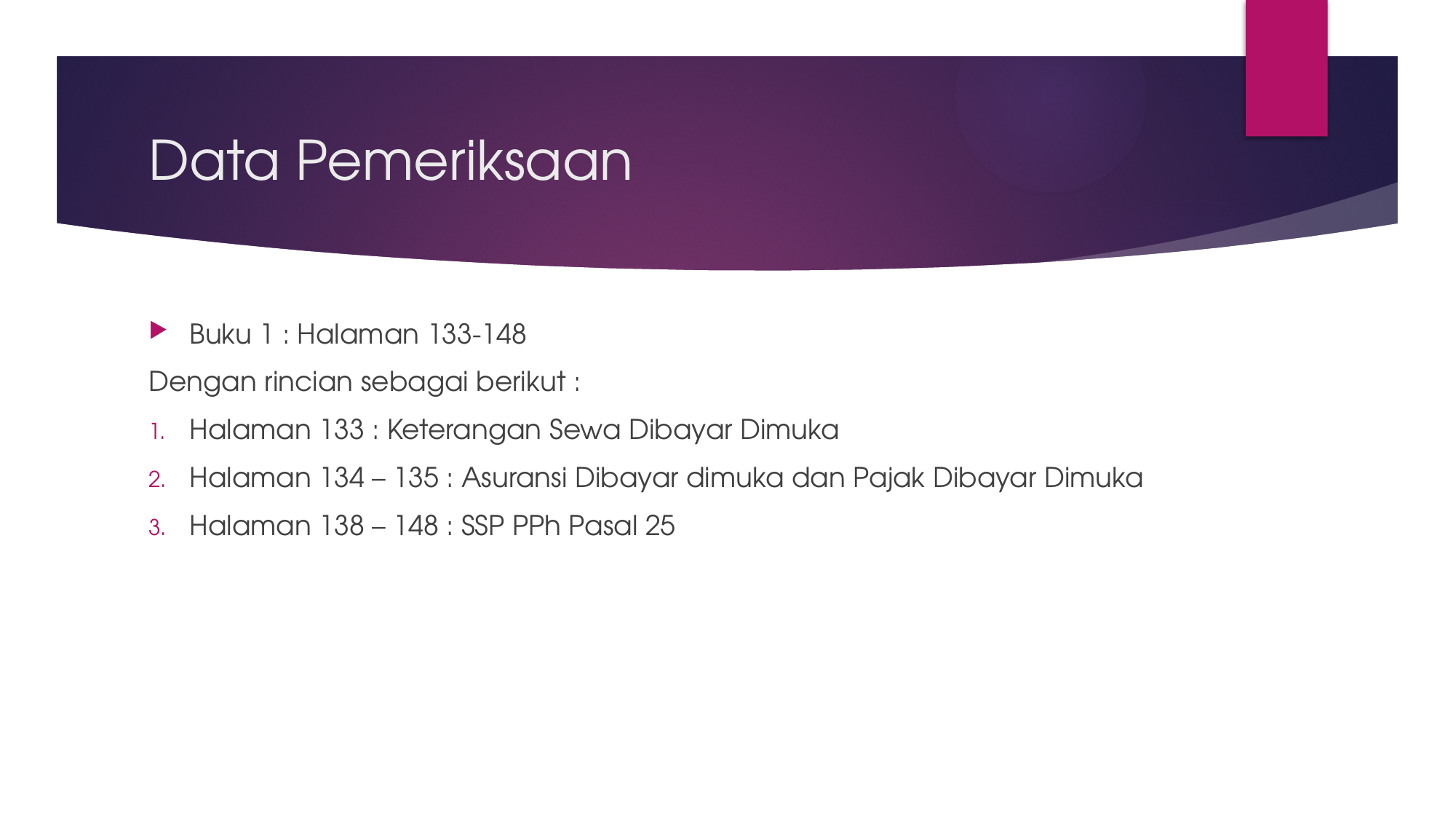

# Data Pemeriksaan
Buku 1 : Halaman 133-148
Dengan rincian sebagai berikut :
Halaman 133 : Keterangan Sewa Dibayar Dimuka
Halaman 134 – 135 : Asuransi Dibayar dimuka dan Pajak Dibayar Dimuka
Halaman 138 – 148 : SSP PPh Pasal 25